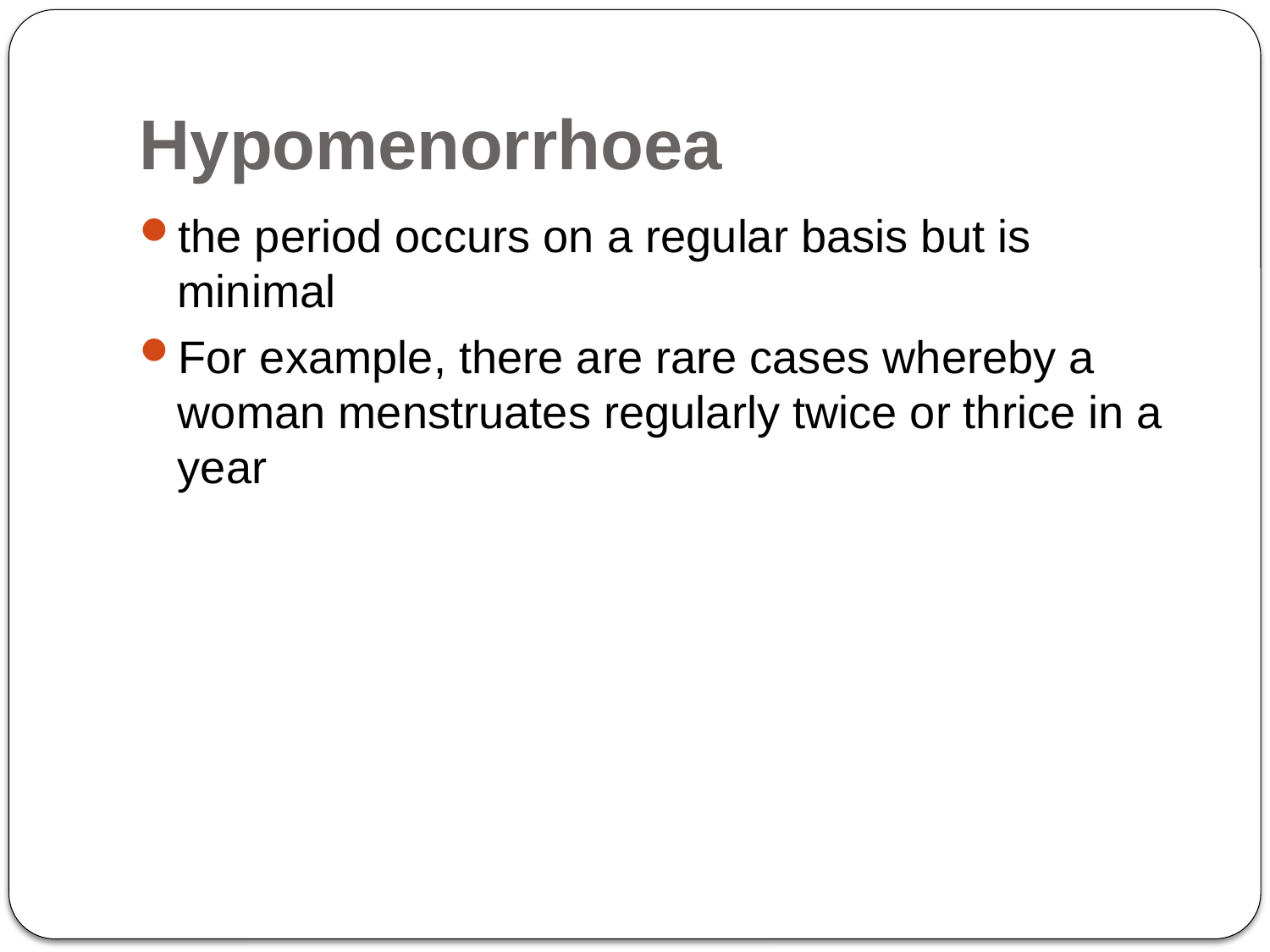

# Hypomenorrhoea
the period occurs on a regular basis but is minimal
For example, there are rare cases whereby a woman menstruates regularly twice or thrice in a year